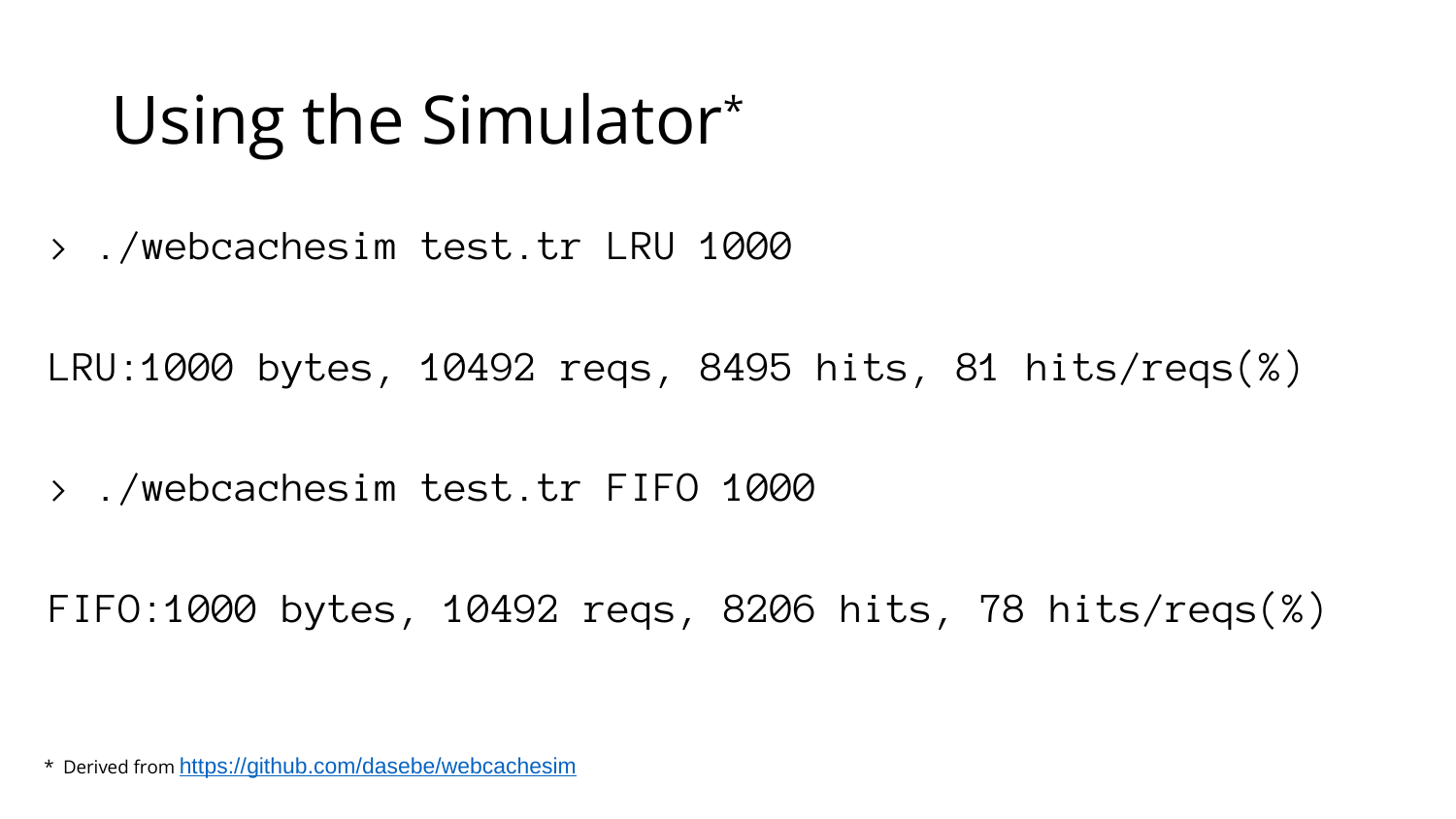

# Using the Simulator*
> ./webcachesim test.tr LRU 1000

LRU:1000 bytes, 10492 reqs, 8495 hits, 81 hits/reqs(%)

> ./webcachesim test.tr FIFO 1000

FIFO:1000 bytes, 10492 reqs, 8206 hits, 78 hits/reqs(%)

*  Derived from https://github.com/dasebe/webcachesim